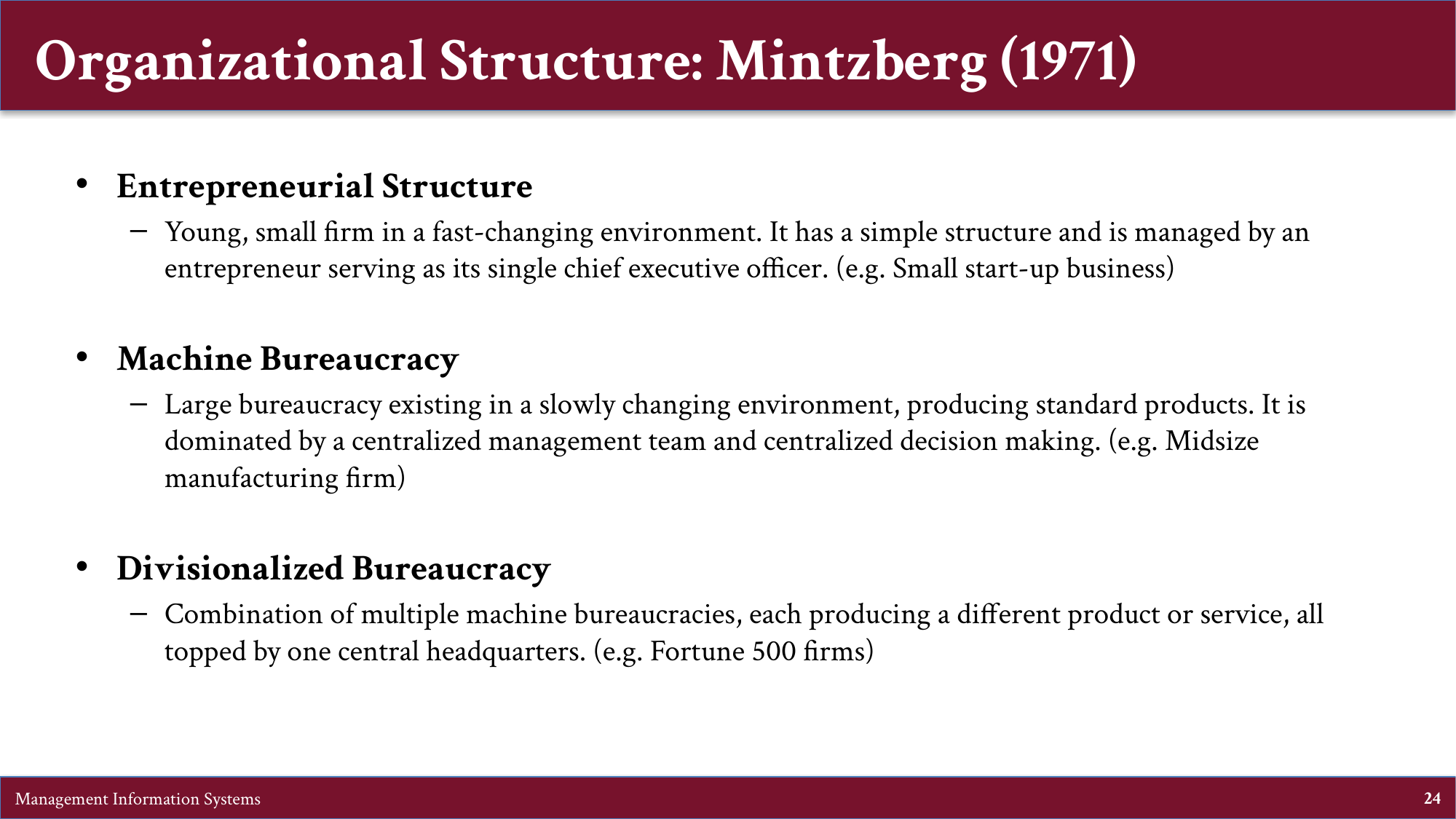

# Organizational Structure: Mintzberg (1971)
Entrepreneurial Structure
Young, small firm in a fast-changing environment. It has a simple structure and is managed by an entrepreneur serving as its single chief executive officer. (e.g. Small start-up business)

Machine Bureaucracy
Large bureaucracy existing in a slowly changing environment, producing standard products. It is dominated by a centralized management team and centralized decision making. (e.g. Midsize manufacturing firm)

Divisionalized Bureaucracy
Combination of multiple machine bureaucracies, each producing a different product or service, all topped by one central headquarters. (e.g. Fortune 500 firms)

 Management Information Systems
24